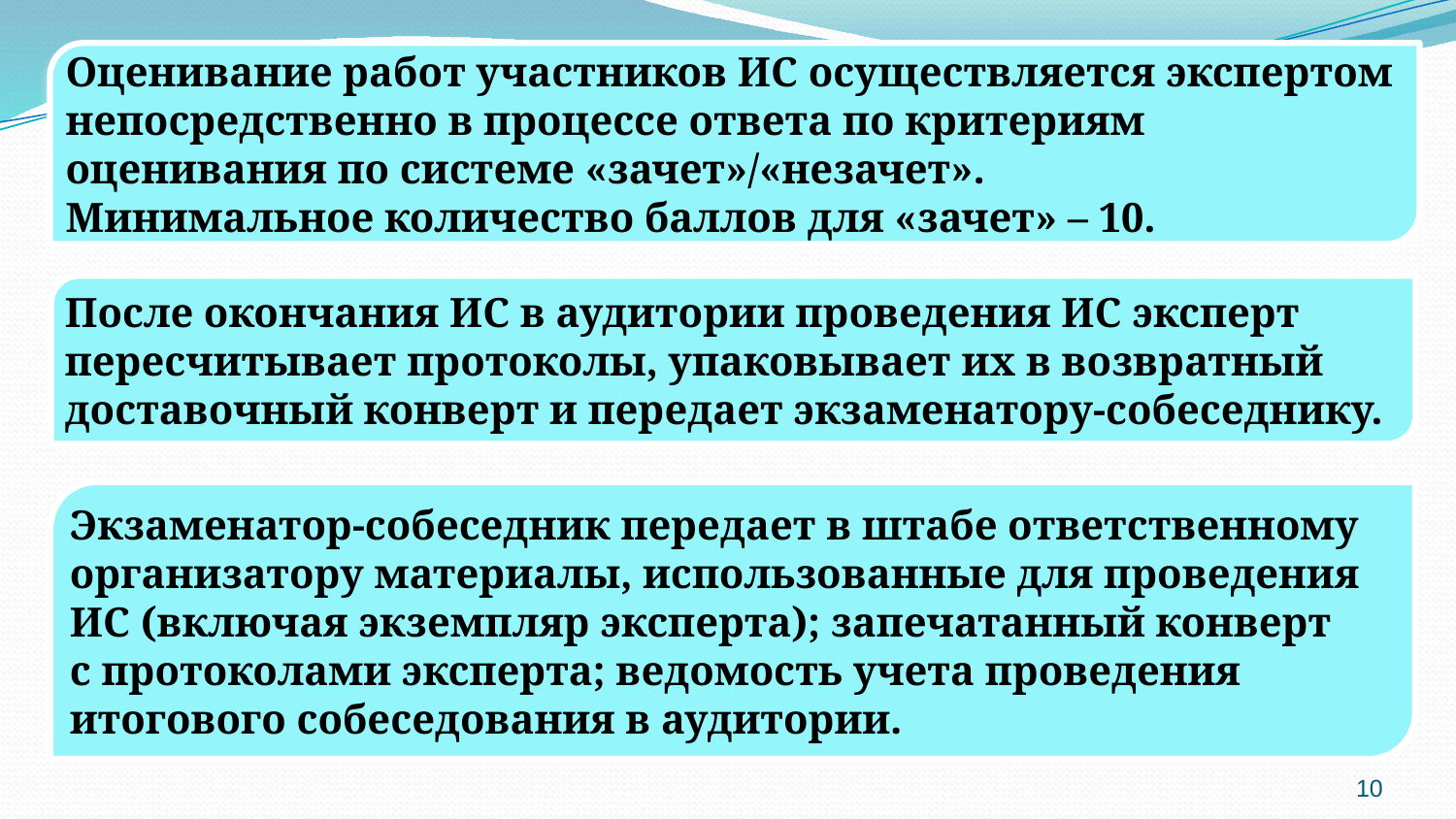

Оценивание работ участников ИС осуществляется экспертом непосредственно в процессе ответа по критериям оценивания по системе «зачет»/«незачет».
Минимальное количество баллов для «зачет» – 10.
После окончания ИС в аудитории проведения ИС эксперт пересчитывает протоколы, упаковывает их в возвратный доставочный конверт и передает экзаменатору-собеседнику.
Экзаменатор-собеседник передает в штабе ответственному организатору материалы, использованные для проведения ИС (включая экземпляр эксперта); запечатанный конверт
с протоколами эксперта; ведомость учета проведения итогового собеседования в аудитории.
10